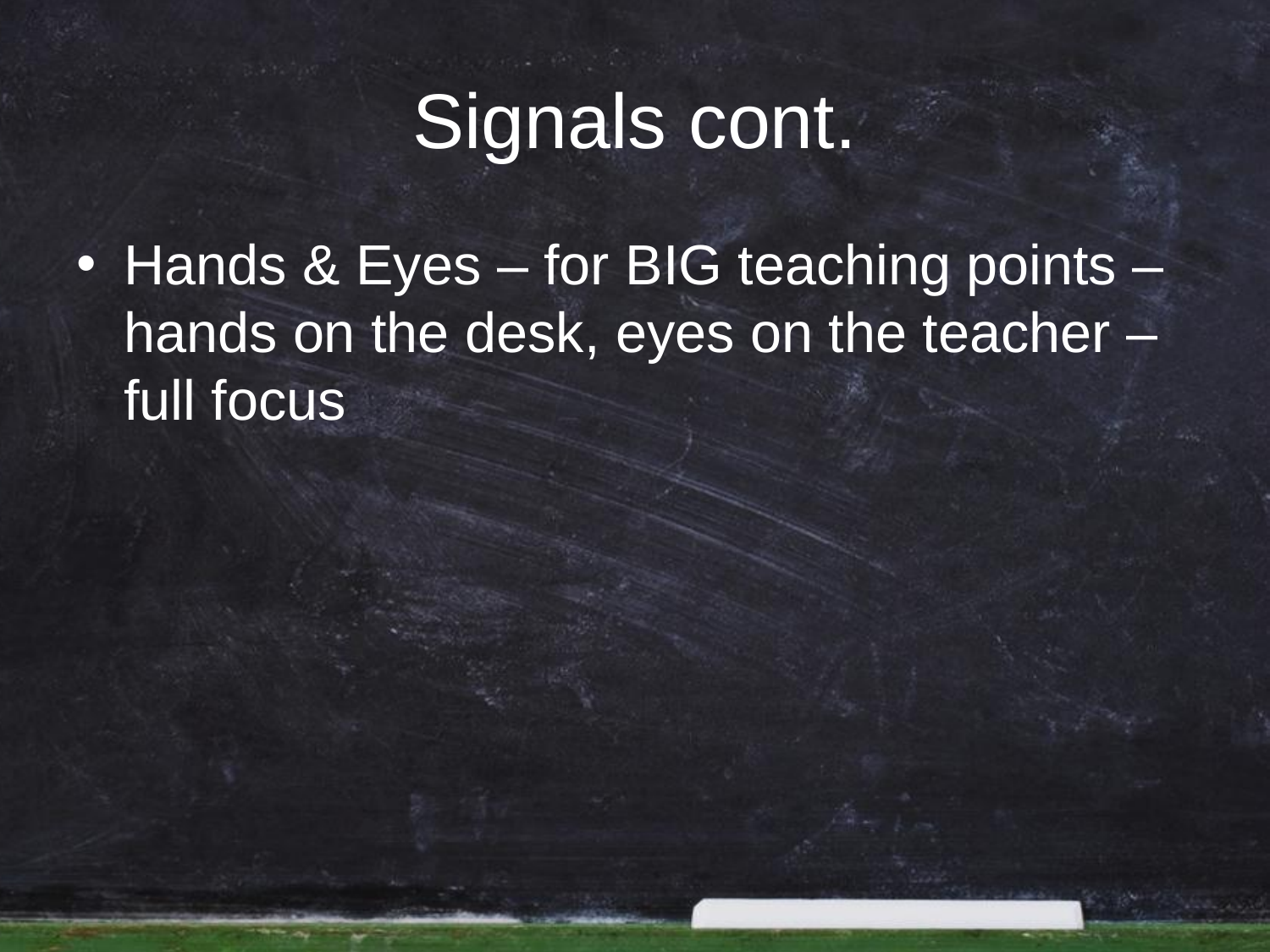

# Signals cont.
Hands & Eyes – for BIG teaching points – hands on the desk, eyes on the teacher – full focus